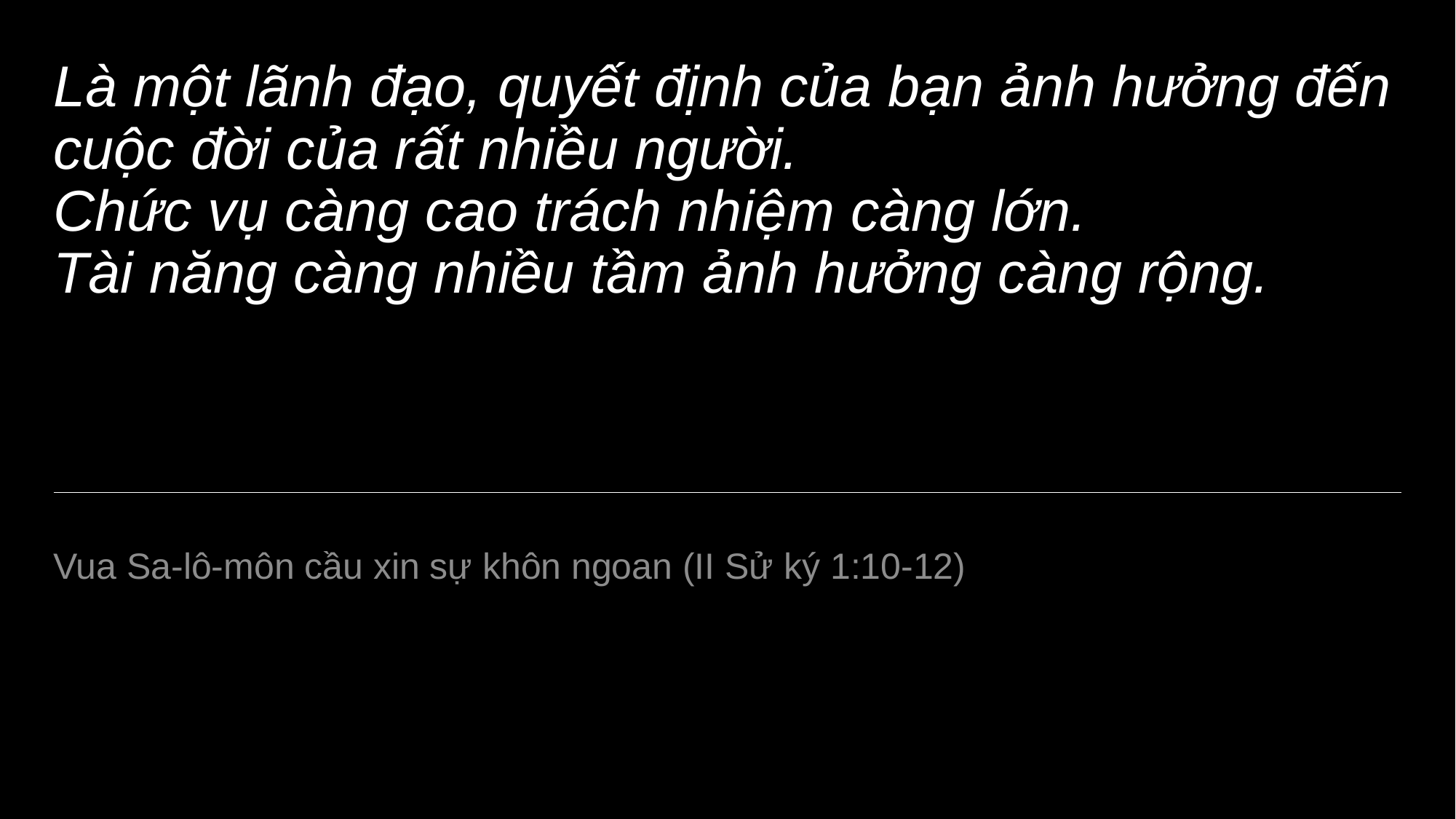

# Là một lãnh đạo, quyết định của bạn ảnh hưởng đến cuộc đời của rất nhiều người. Chức vụ càng cao trách nhiệm càng lớn. Tài năng càng nhiều tầm ảnh hưởng càng rộng.
Vua Sa-lô-môn cầu xin sự khôn ngoan (II Sử ký 1:10-12)